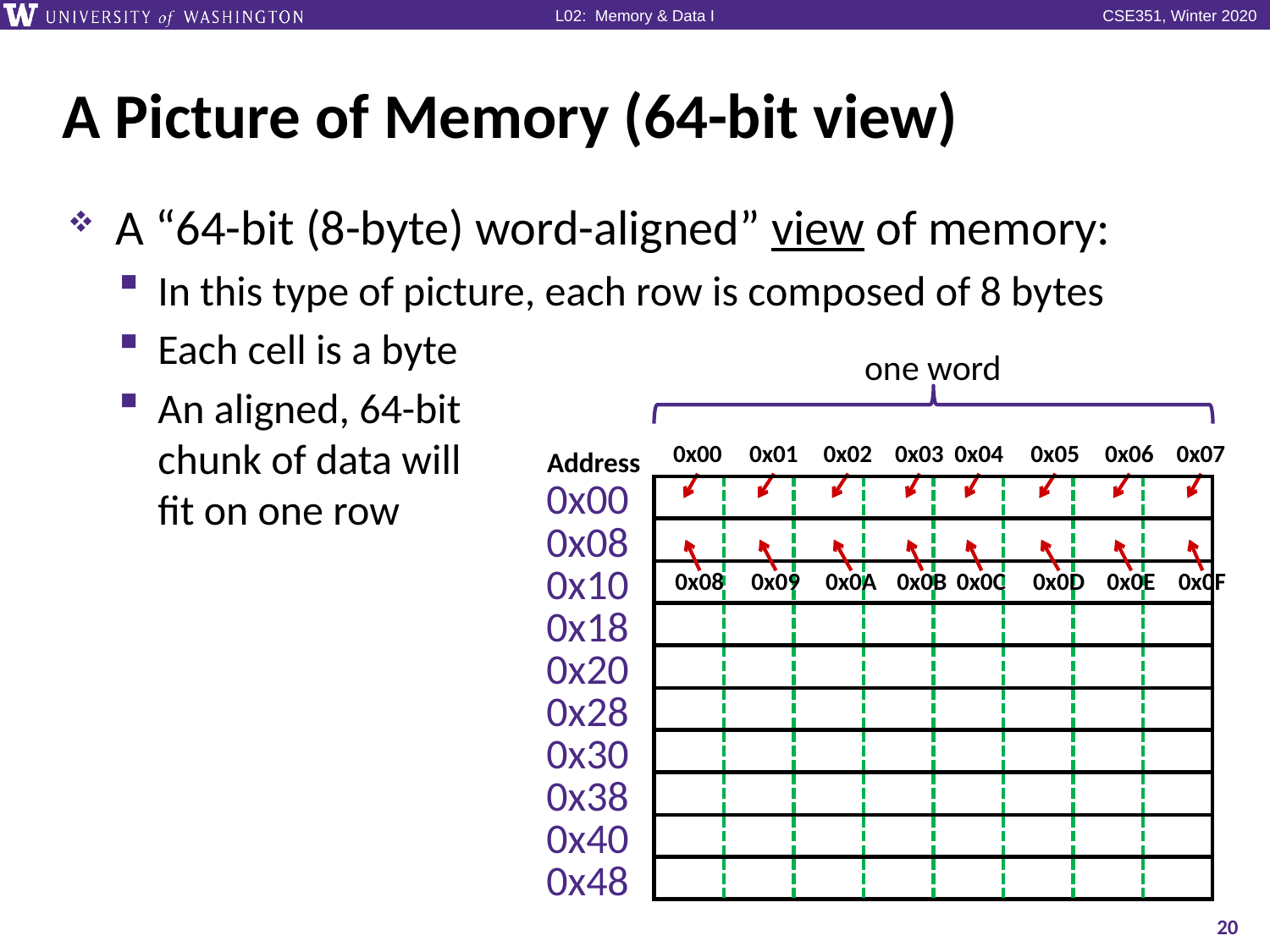

# A Picture of Memory (64-bit view)
A “64-bit (8-byte) word-aligned” view of memory:
In this type of picture, each row is composed of 8 bytes
Each cell is a byte
An aligned, 64-bit
chunk of data will
fit on one row

one word
0x00
0x01
0x02
0x03
0x04
0x05
0x06
0x07
Address
0x00
0x08
0x10
0x18
0x20
0x28
0x30
0x38
0x40
0x48

0x08
0x09
0x0A
0x0B
0x0C
0x0D
0x0E
0x0F
20